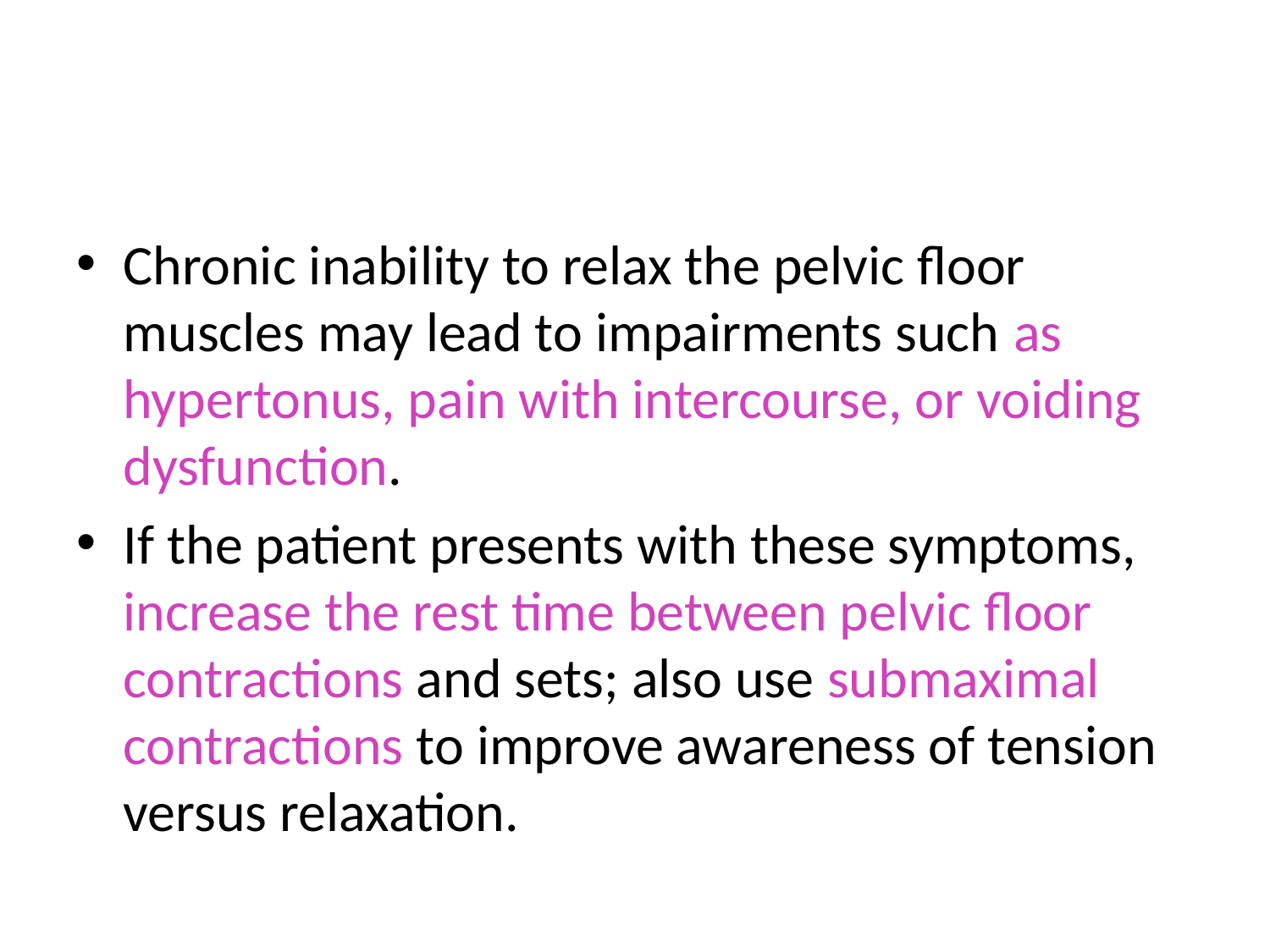

#
Chronic inability to relax the pelvic floor muscles may lead to impairments such as hypertonus, pain with intercourse, or voiding dysfunction.
If the patient presents with these symptoms, increase the rest time between pelvic floor contractions and sets; also use submaximal contractions to improve awareness of tension versus relaxation.